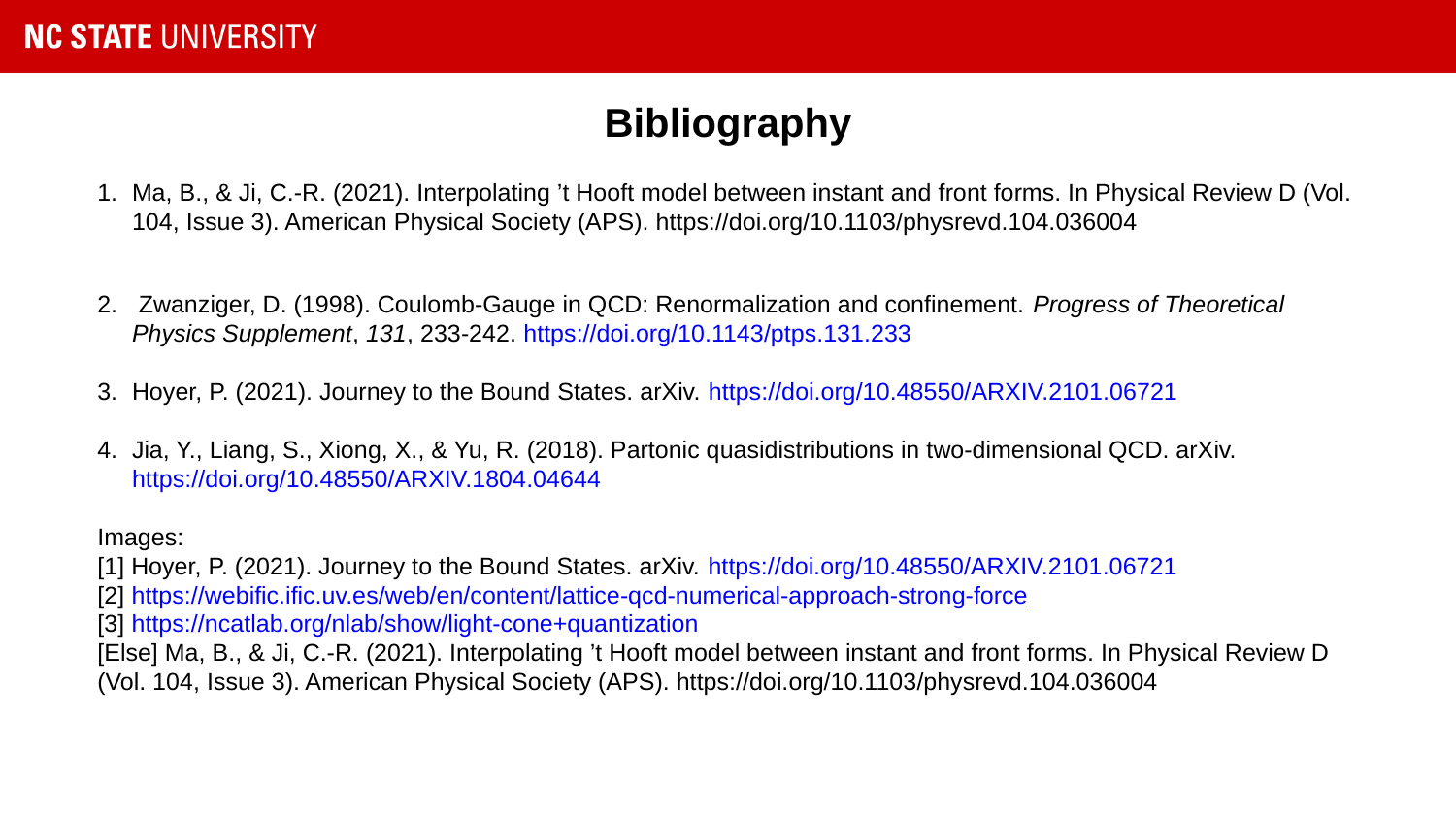

# Bibliography
Ma, B., & Ji, C.-R. (2021). Interpolating ’t Hooft model between instant and front forms. In Physical Review D (Vol. 104, Issue 3). American Physical Society (APS). https://doi.org/10.1103/physrevd.104.036004

 Zwanziger, D. (1998). Coulomb-Gauge in QCD: Renormalization and confinement. Progress of Theoretical Physics Supplement, 131, 233-242. https://doi.org/10.1143/ptps.131.233

Hoyer, P. (2021). Journey to the Bound States. arXiv. https://doi.org/10.48550/ARXIV.2101.06721

Jia, Y., Liang, S., Xiong, X., & Yu, R. (2018). Partonic quasidistributions in two-dimensional QCD. arXiv. https://doi.org/10.48550/ARXIV.1804.04644

Images:
[1] Hoyer, P. (2021). Journey to the Bound States. arXiv. https://doi.org/10.48550/ARXIV.2101.06721
[2] https://webific.ific.uv.es/web/en/content/lattice-qcd-numerical-approach-strong-force
[3] https://ncatlab.org/nlab/show/light-cone+quantization
[Else] Ma, B., & Ji, C.-R. (2021). Interpolating ’t Hooft model between instant and front forms. In Physical Review D (Vol. 104, Issue 3). American Physical Society (APS). https://doi.org/10.1103/physrevd.104.036004